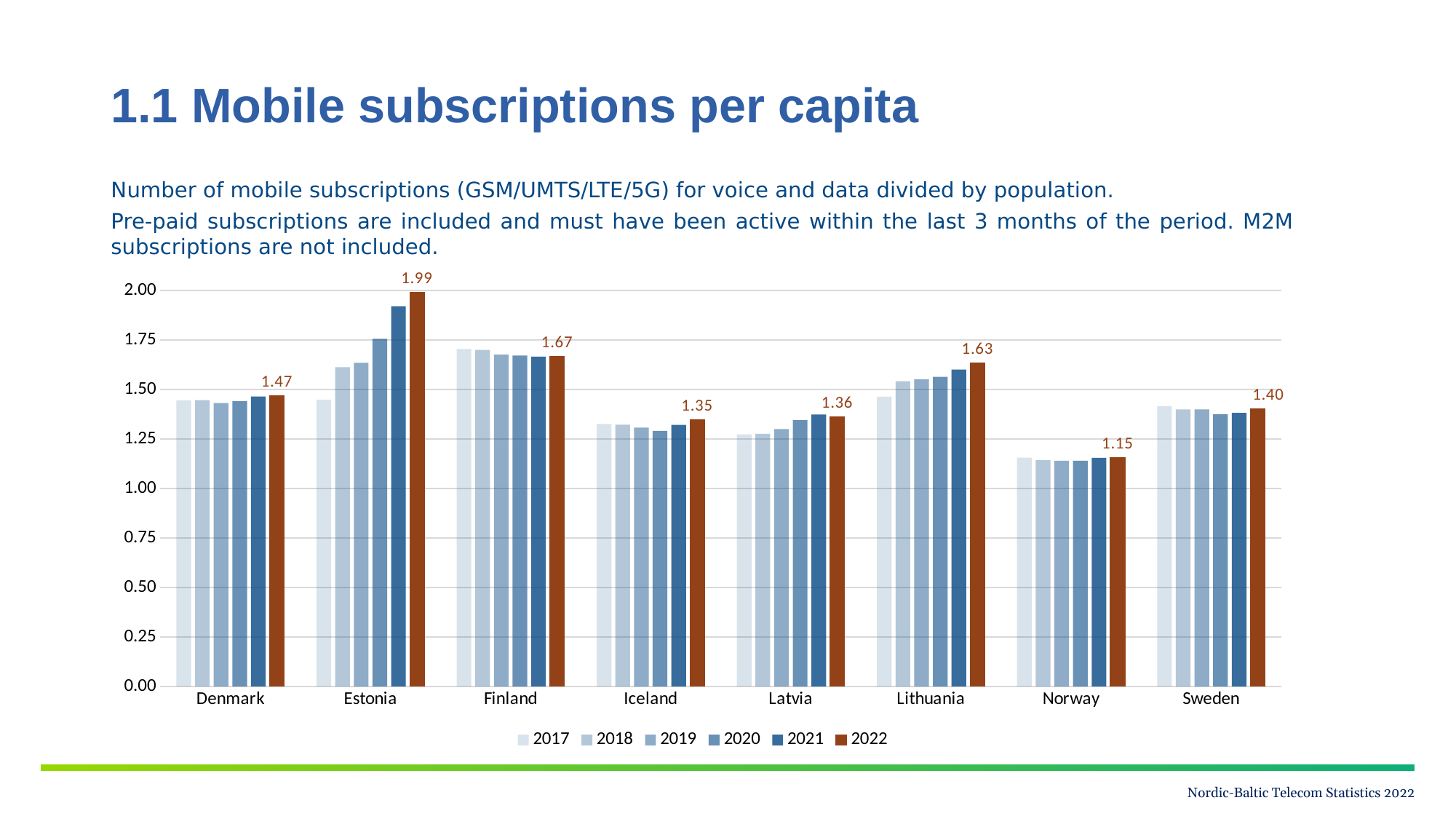

# 1.1 Mobile subscriptions per capita
Number of mobile subscriptions (GSM/UMTS/LTE/5G) for voice and data divided by population.
Pre-paid subscriptions are included and must have been active within the last 3 months of the period. M2M subscriptions are not included.

### Chart

| Category | 2017 | 2018 | 2019 | 2020 | 2021 | 2022 |
|---|---|---|---|---|---|---|
| Denmark | 1.4440530409829113 | 1.4465840211323266 | 1.4310588970081728 | 1.4409130393241831 | 1.4644956291155722 | 1.4698681231030832 |
| Estonia | 1.447532940367199 | 1.6122945003849578 | 1.6344237969684932 | 1.7560154819152103 | 1.9207205908412397 | 1.990251002281307 |
| Finland | 1.7041791772898072 | 1.6999162184149497 | 1.675929525534578 | 1.6715478876784873 | 1.665392689322616 | 1.665612856590733 |
| Iceland | 1.3258717176065433 | 1.322162183360365 | 1.3072110816347828 | 1.2907004490336016 | 1.320937254151517 | 1.3462004652386284 |
| Latvia | 1.2737938118641692 | 1.2760629343822396 | 1.3000117944618448 | 1.344796677412011 | 1.3733122147484988 | 1.3637754061586569 |
| Lithuania | 1.4633324563592665 | 1.5418870052938531 | 1.551314023528233 | 1.563868182338465 | 1.6004287957439742 | 1.6345093464969604 |
| Norway | 1.1558949010493391 | 1.1425324292652022 | 1.1397491979625827 | 1.1398835805896423 | 1.1543886295059969 | 1.1547689358044824 |
| Sweden | 1.4148221343873517 | 1.3994859330500866 | 1.3989530402788537 | 1.375388669428654 | 1.3814186758515117 | 1.403155293670405 |